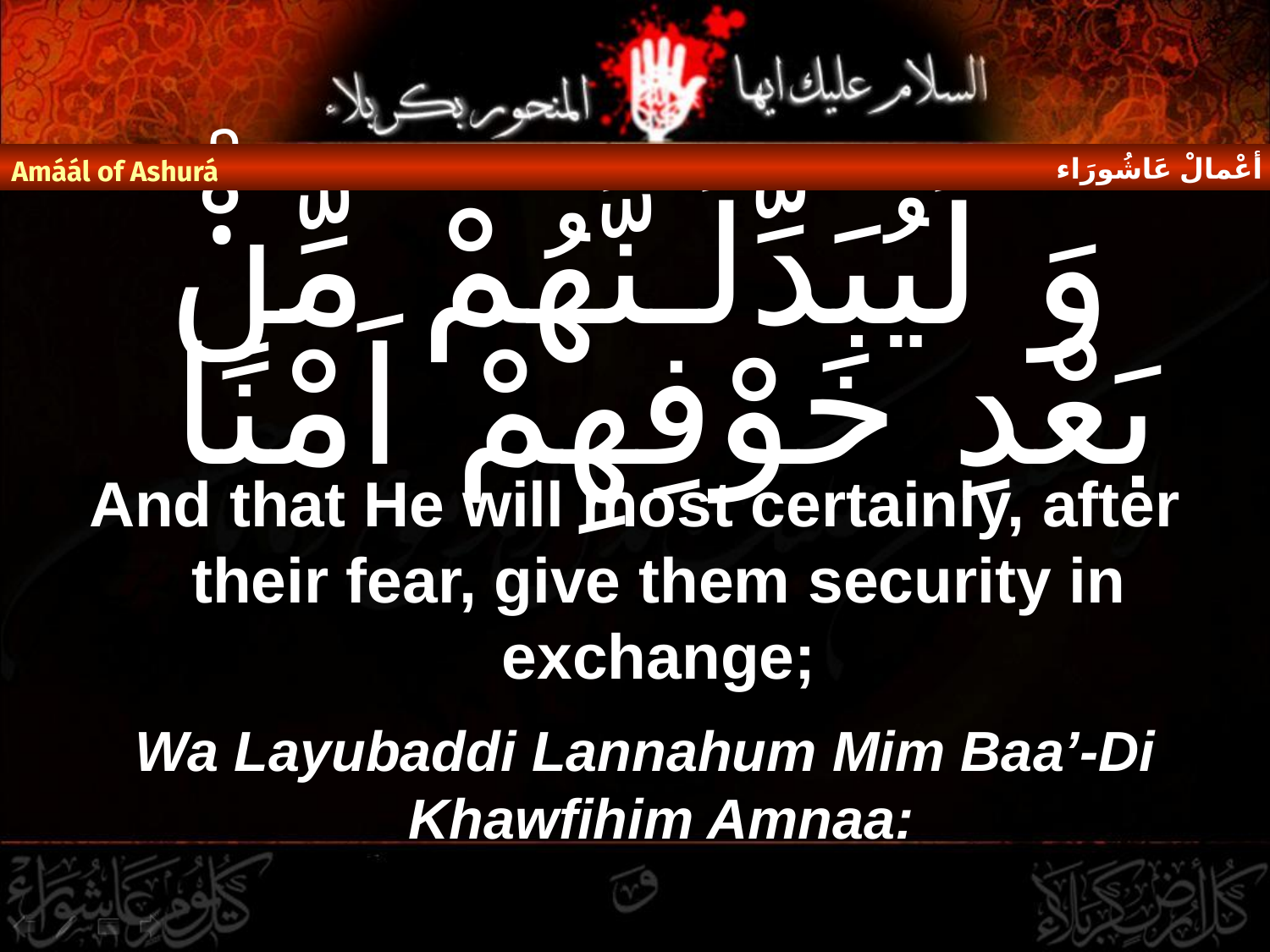

أعْمالْ عَاشُورَاء
Amáál of Ashurá
# وَ لَيُبَدِّلَـنَّهُمْ مِّنْۢ بَعْدِ خَوْفِهِمْ اَمْنًا
And that He will most certainly, after their fear, give them security in exchange;
Wa Layubaddi Lannahum Mim Baa’-Di Khawfihim Amnaa: